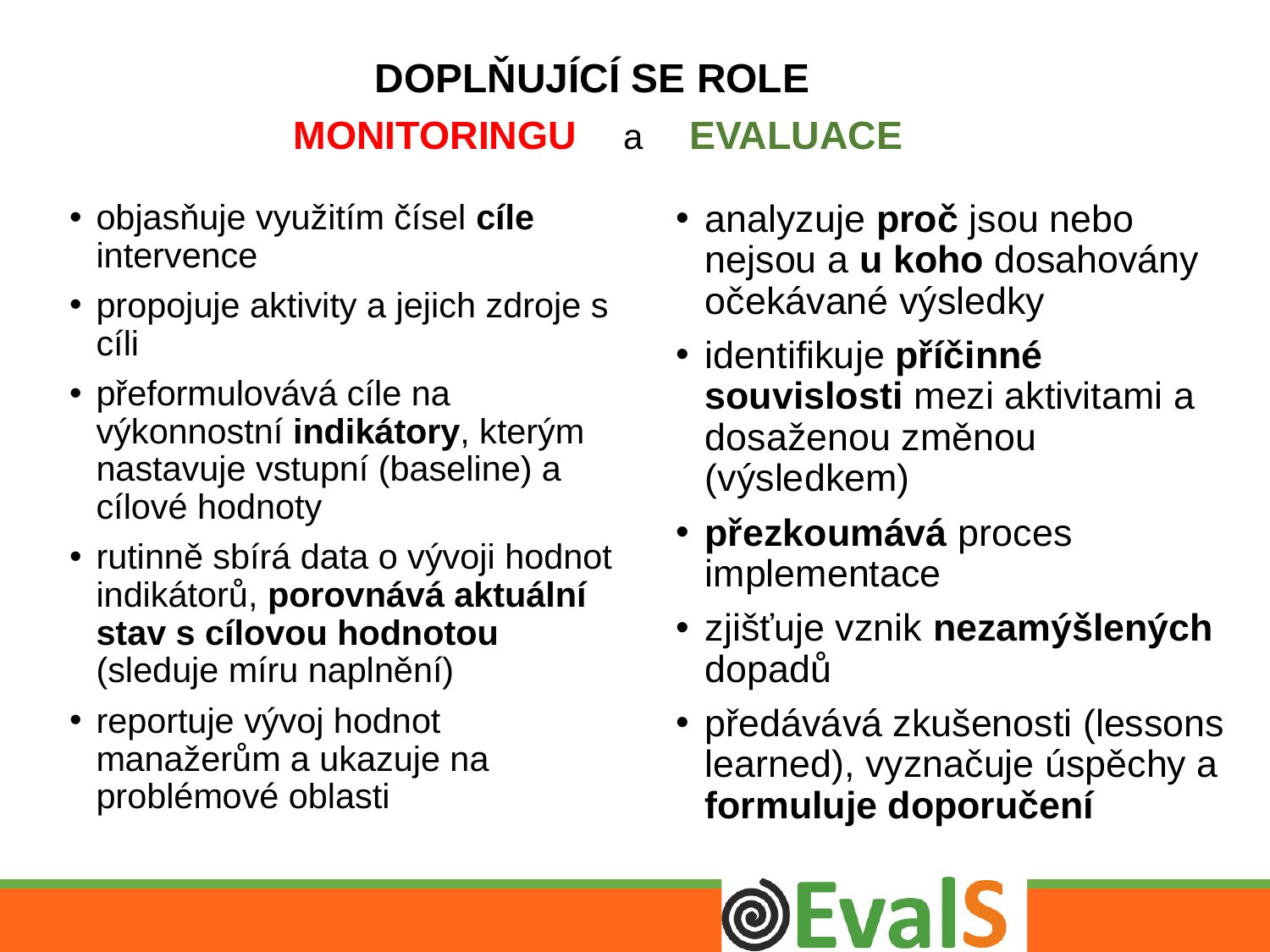

# DOPLŇUJÍCÍ SE ROLE MONITORINGU   a   EVALUACE
objasňuje využitím čísel cíle intervence
propojuje aktivity a jejich zdroje s cíli
přeformulovává cíle na výkonnostní indikátory, kterým nastavuje vstupní (baseline) a cílové hodnoty
rutinně sbírá data o vývoji hodnot indikátorů, porovnává aktuální stav s cílovou hodnotou (sleduje míru naplnění)
reportuje vývoj hodnot manažerům a ukazuje na problémové oblasti
analyzuje proč jsou nebo nejsou a u koho dosahovány očekávané výsledky
identifikuje příčinné souvislosti mezi aktivitami a dosaženou změnou (výsledkem)
přezkoumává proces implementace
zjišťuje vznik nezamýšlených dopadů
předávává zkušenosti (lessons learned), vyznačuje úspěchy a formuluje doporučení